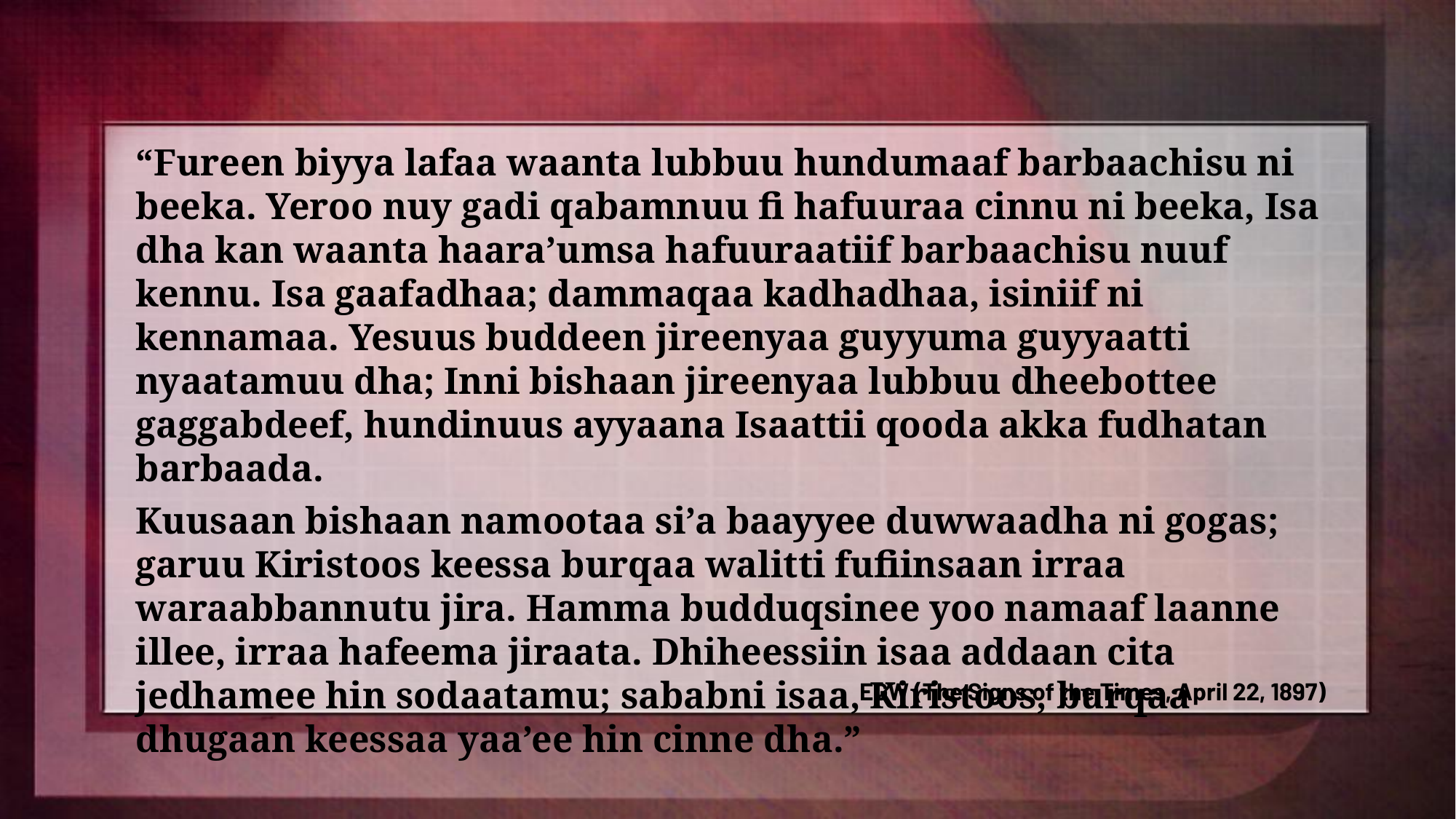

“Fureen biyya lafaa waanta lubbuu hundumaaf barbaachisu ni beeka. Yeroo nuy gadi qabamnuu fi hafuuraa cinnu ni beeka, Isa dha kan waanta haara’umsa hafuuraatiif barbaachisu nuuf kennu. Isa gaafadhaa; dammaqaa kadhadhaa, isiniif ni kennamaa. Yesuus buddeen jireenyaa guyyuma guyyaatti nyaatamuu dha; Inni bishaan jireenyaa lubbuu dheebottee gaggabdeef, hundinuus ayyaana Isaattii qooda akka fudhatan barbaada.
Kuusaan bishaan namootaa si’a baayyee duwwaadha ni gogas; garuu Kiristoos keessa burqaa walitti fufiinsaan irraa waraabbannutu jira. Hamma budduqsinee yoo namaaf laanne illee, irraa hafeema jiraata. Dhiheessiin isaa addaan cita jedhamee hin sodaatamu; sababni isaa, Kiristoos, burqaa dhugaan keessaa yaa’ee hin cinne dha.”
EGW (The Signs of the Times, April 22, 1897)